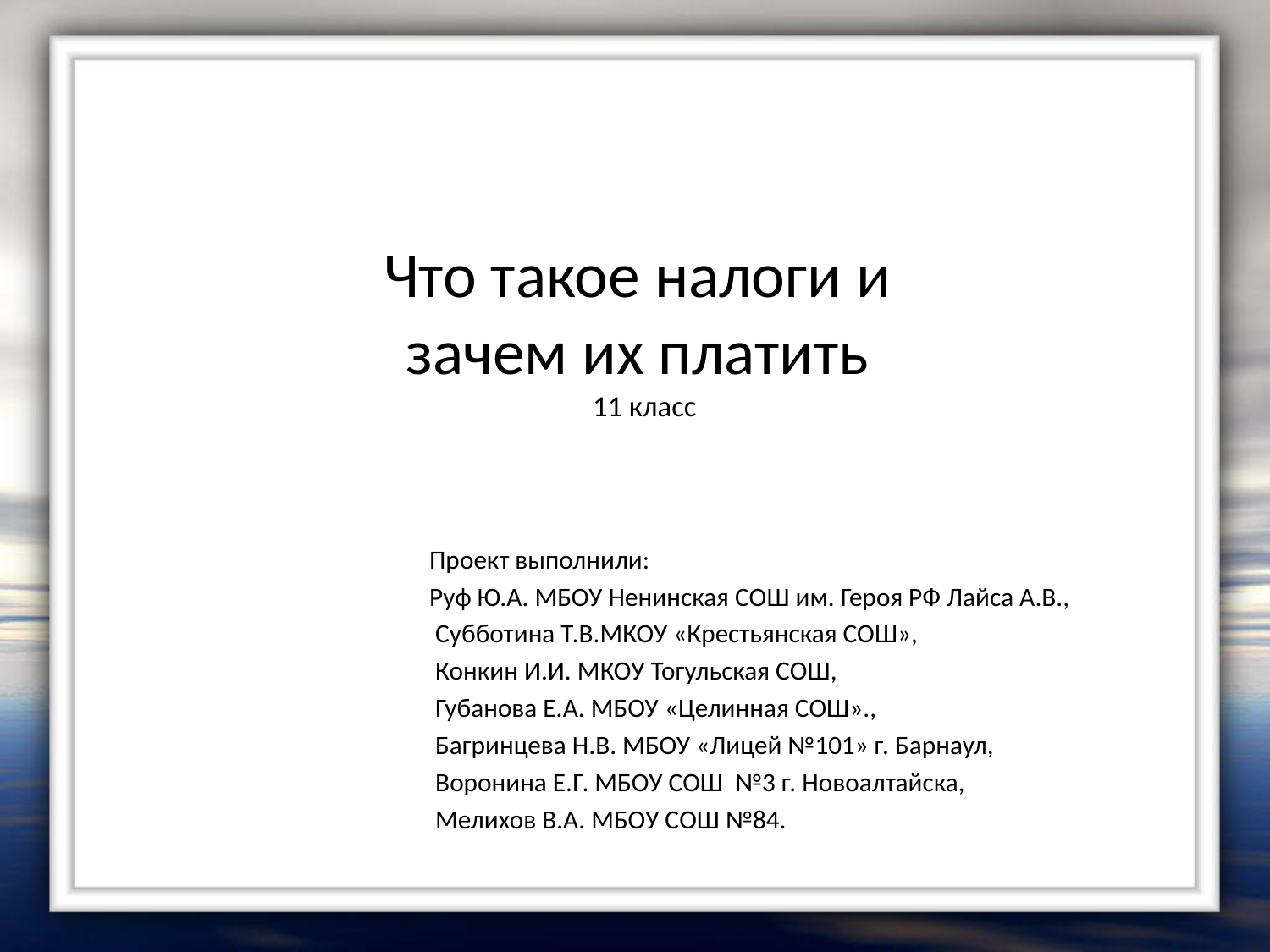

# Что такое налоги и зачем их платить 11 класс
Проект выполнили:
Руф Ю.А. МБОУ Ненинская СОШ им. Героя РФ Лайса А.В.,
 Субботина Т.В.МКОУ «Крестьянская СОШ»,
 Конкин И.И. МКОУ Тогульская СОШ,
 Губанова Е.А. МБОУ «Целинная СОШ».,
 Багринцева Н.В. МБОУ «Лицей №101» г. Барнаул,
 Воронина Е.Г. МБОУ СОШ  №3 г. Новоалтайска,
 Мелихов В.А. МБОУ СОШ №84.